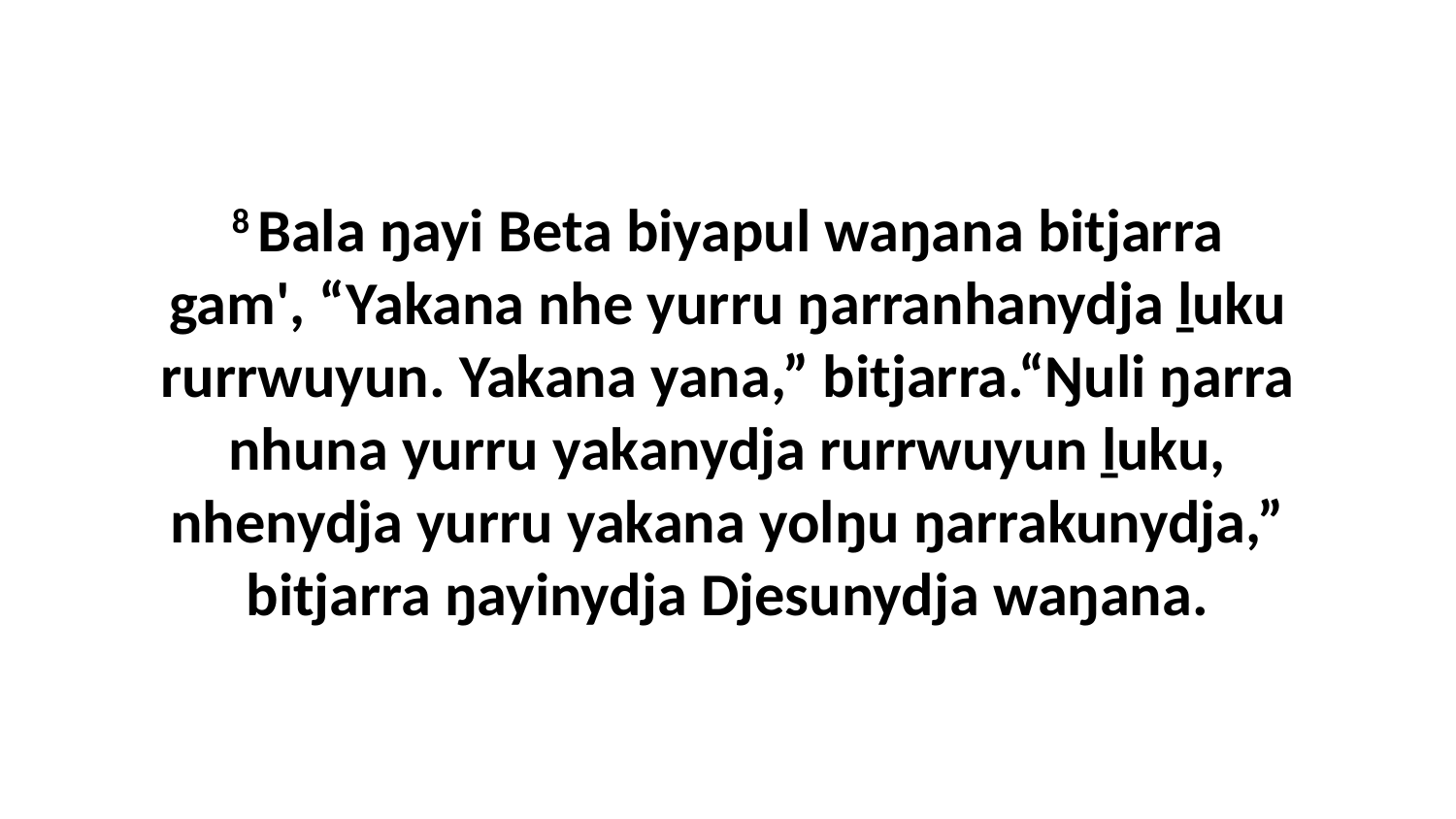

8 Bala ŋayi Beta biyapul waŋana bitjarra gam', “Yakana nhe yurru ŋarranhanydja ḻuku rurrwuyun. Yakana yana,” bitjarra.“Ŋuli ŋarra nhuna yurru yakanydja rurrwuyun ḻuku, nhenydja yurru yakana yolŋu ŋarrakunydja,” bitjarra ŋayinydja Djesunydja waŋana.